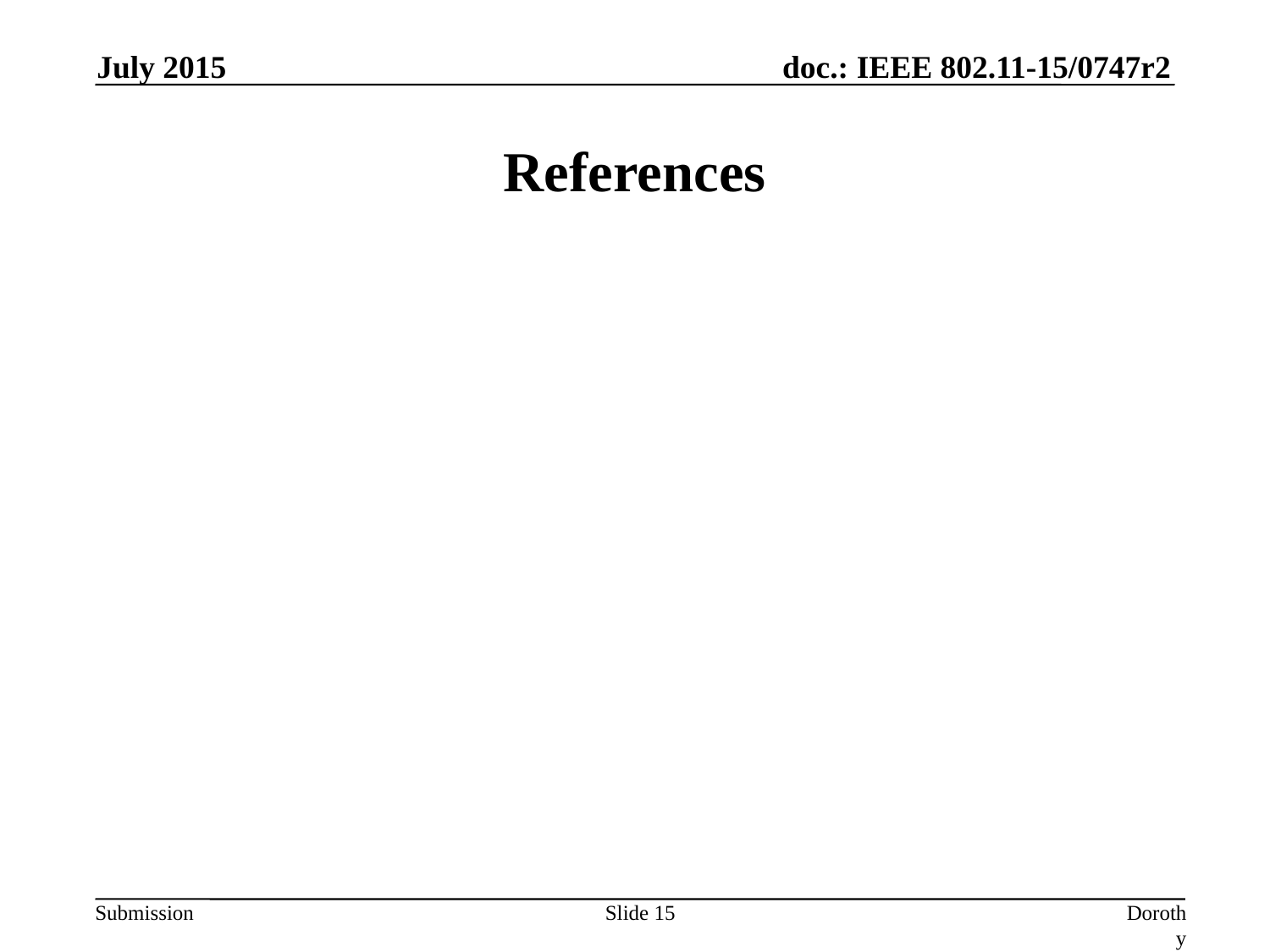

July 2015
# References

Slide 15
Dorothy Stanley, HP-Aruba Networks